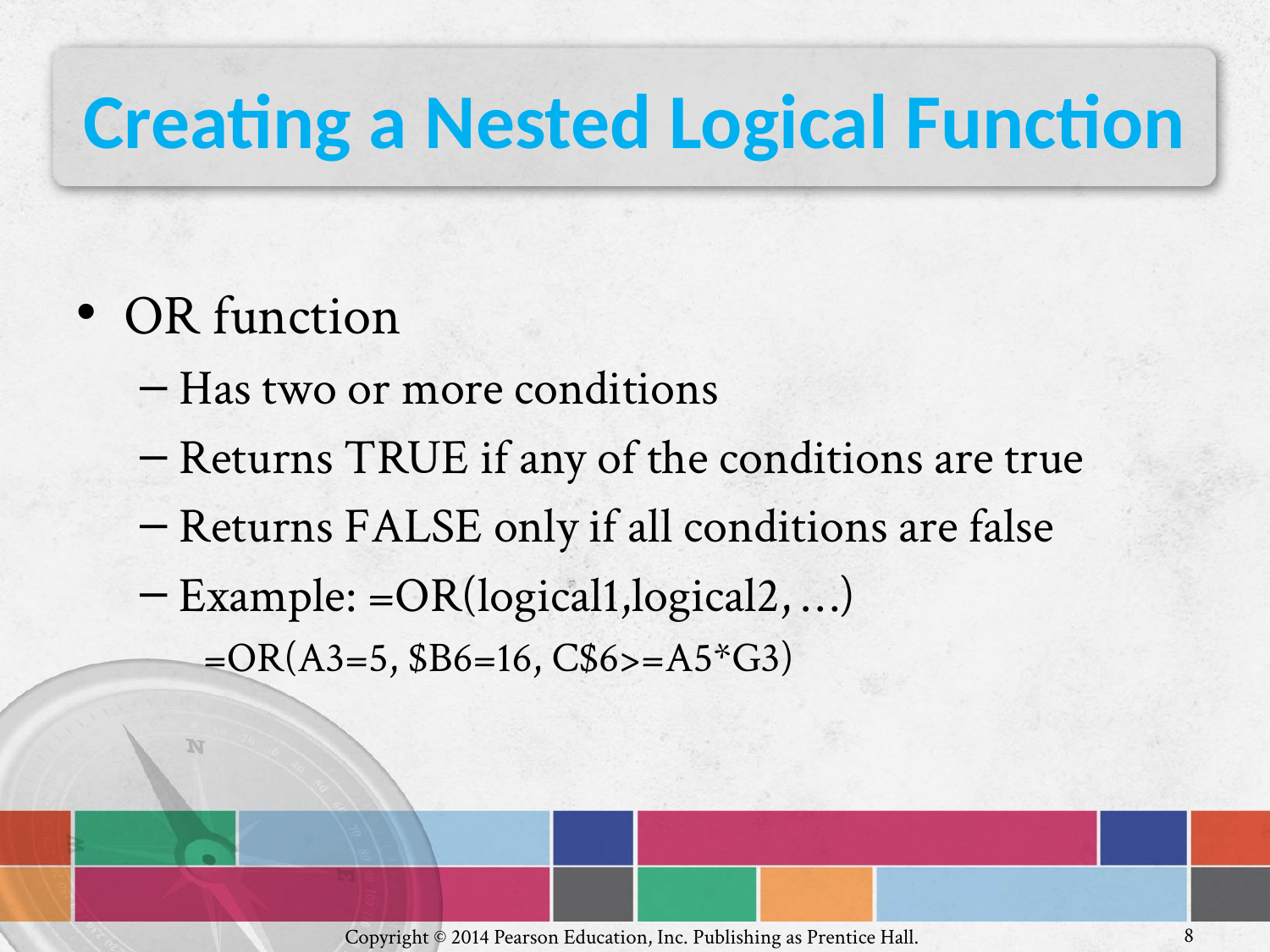

# Creating a Nested Logical Function
OR function
Has two or more conditions
Returns TRUE if any of the conditions are true
Returns FALSE only if all conditions are false
Example: =OR(logical1,logical2, …)
=OR(A3=5, $B6=16, C$6>=A5*G3)

Copyright © 2014 Pearson Education, Inc. Publishing as Prentice Hall.

8